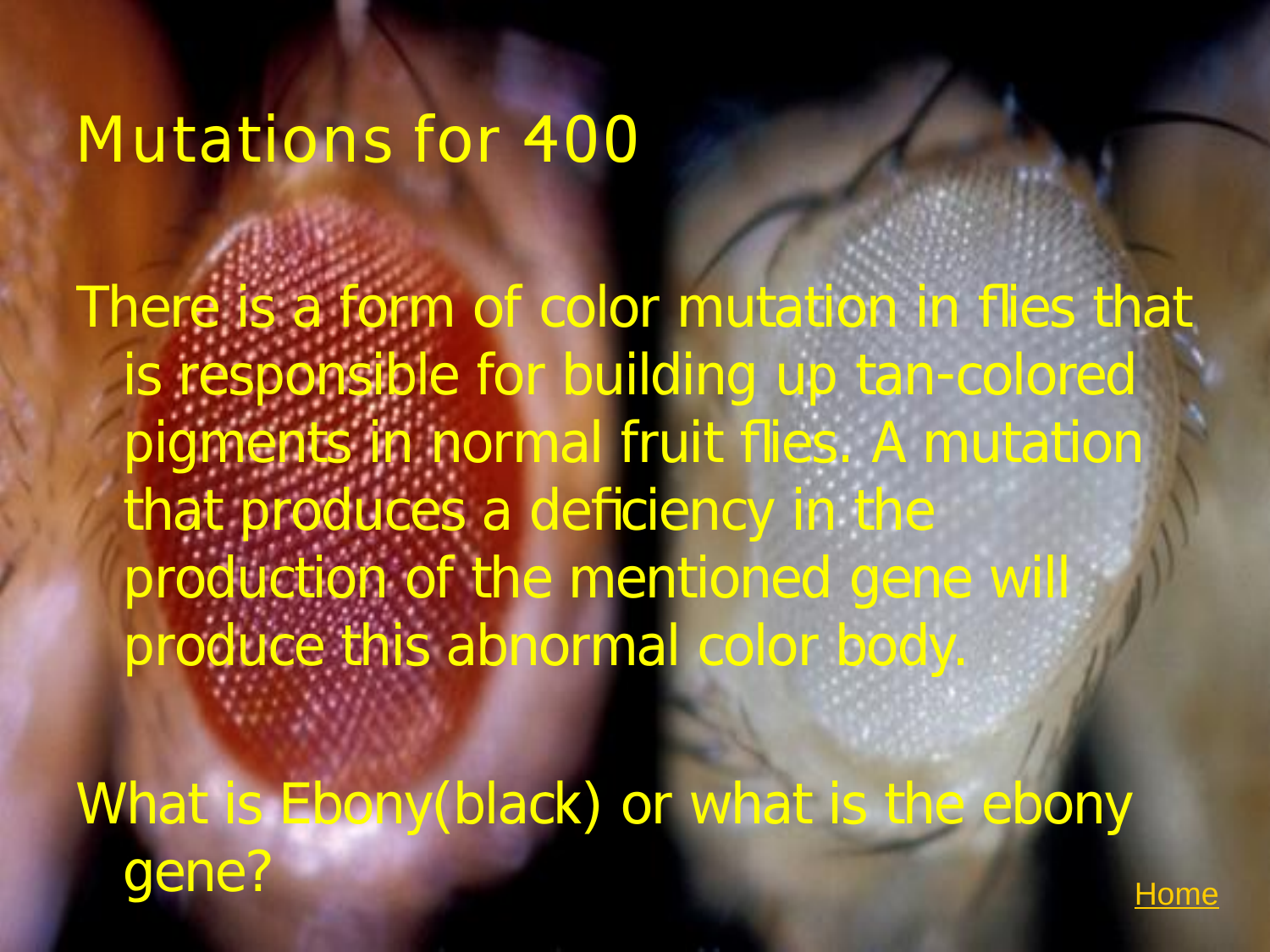

# Mutations for 400
There is a form of color mutation in flies that is responsible for building up tan-colored pigments in normal fruit flies. A mutation that produces a deficiency in the production of the mentioned gene will produce this abnormal color body.

What is Ebony(black) or what is the ebony gene?
Home